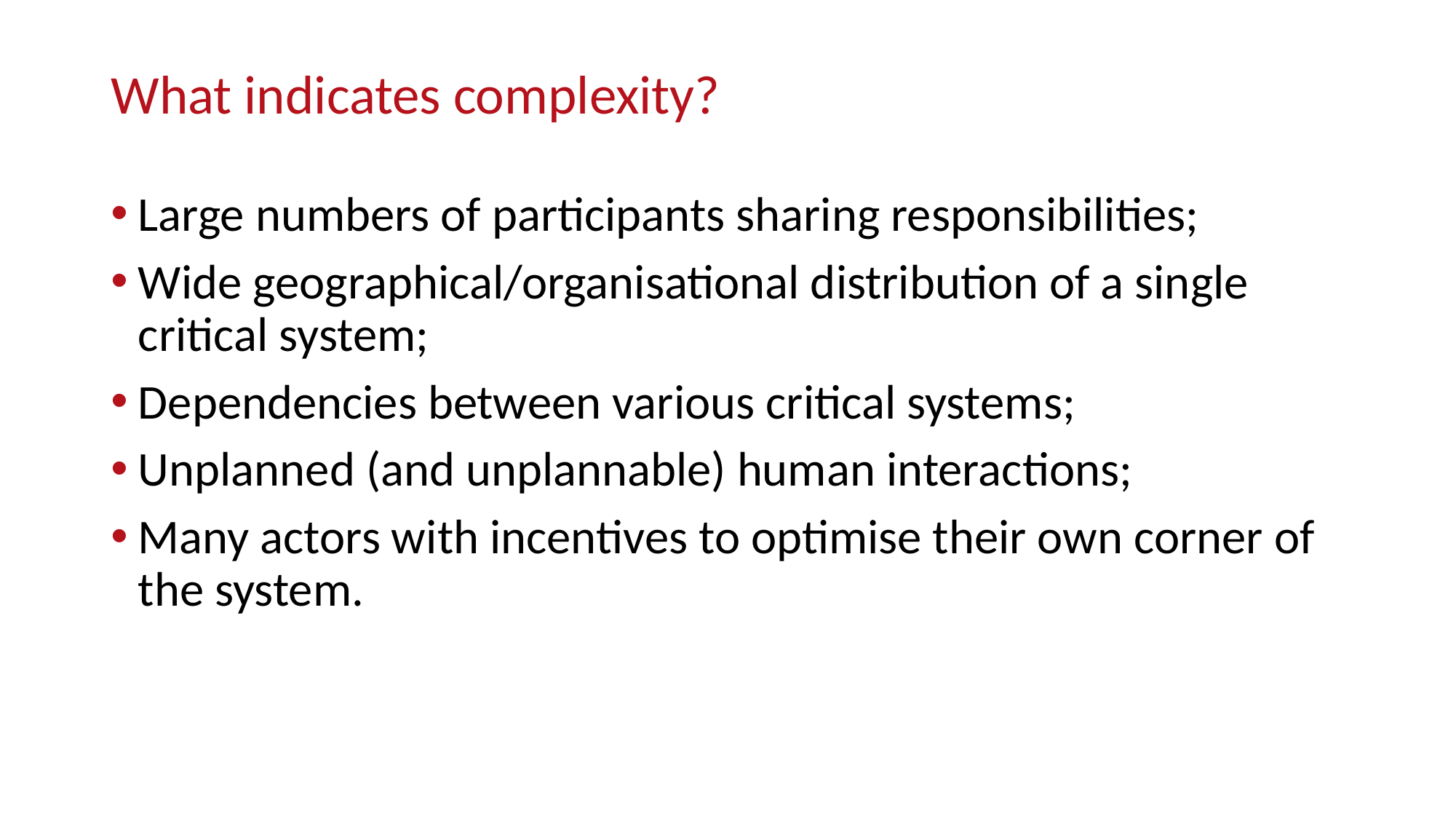

# What indicates complexity?
Large numbers of participants sharing responsibilities;
Wide geographical/organisational distribution of a single critical system;
Dependencies between various critical systems;
Unplanned (and unplannable) human interactions;
Many actors with incentives to optimise their own corner of the system.